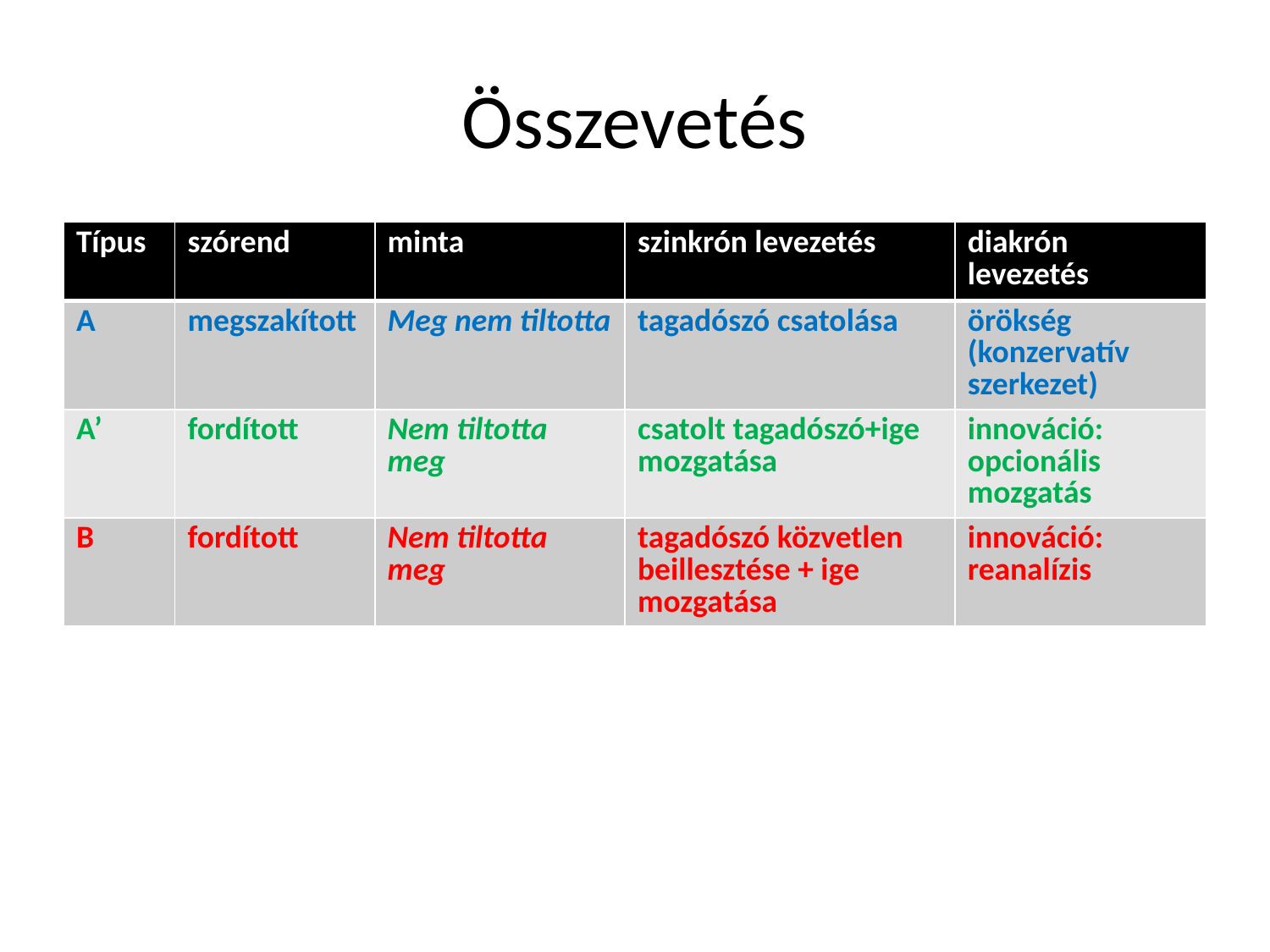

# Összevetés
| Típus | szórend | minta | szinkrón levezetés | diakrón levezetés |
| --- | --- | --- | --- | --- |
| A | megszakított | Meg nem tiltotta | tagadószó csatolása | örökség (konzervatív szerkezet) |
| A’ | fordított | Nem tiltotta meg | csatolt tagadószó+ige mozgatása | innováció: opcionális mozgatás |
| B | fordított | Nem tiltotta meg | tagadószó közvetlen beillesztése + ige mozgatása | innováció: reanalízis |